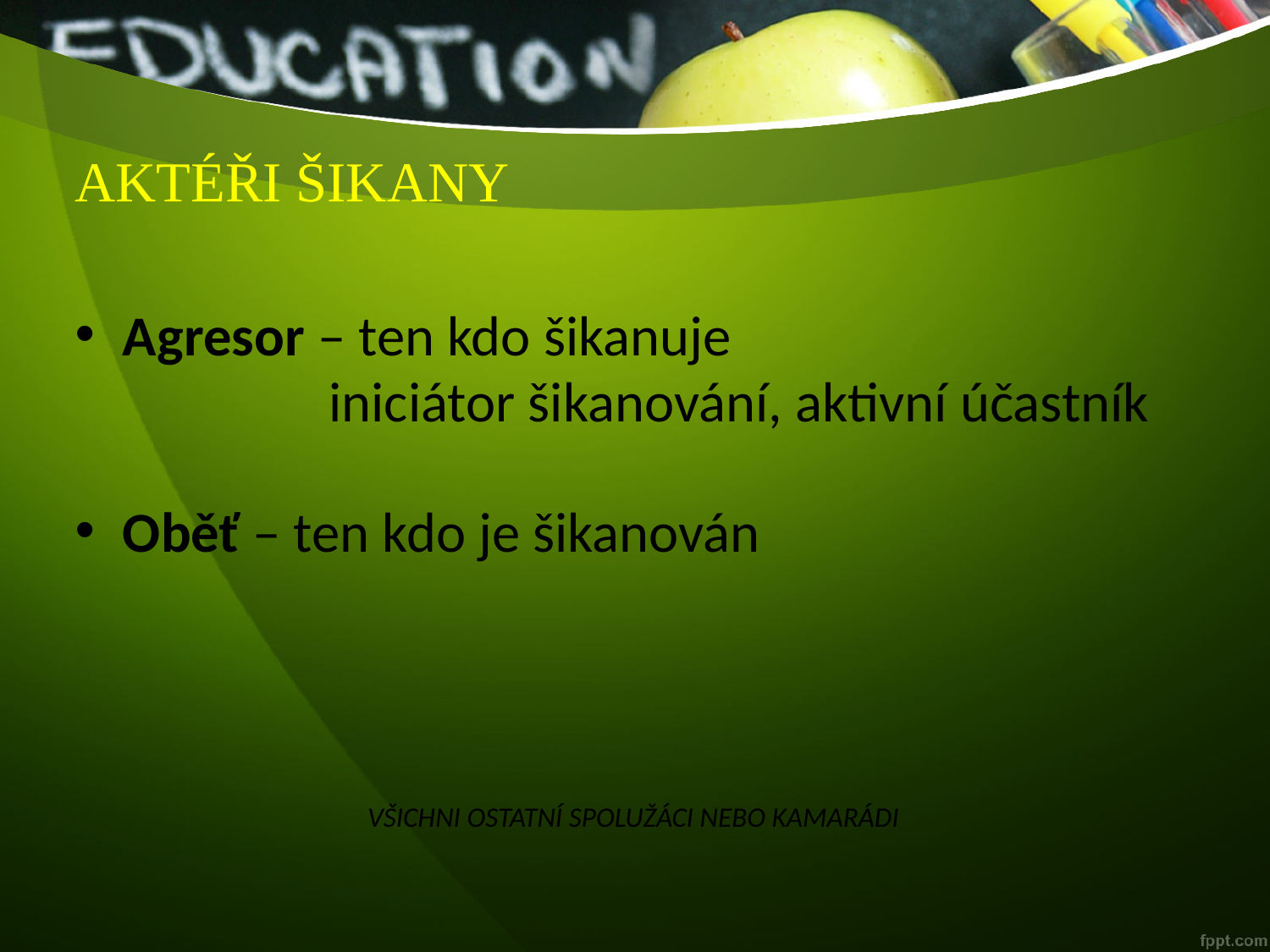

# AKTÉŘI ŠIKANY
Agresor – ten kdo šikanuje
                    iniciátor šikanování, aktivní účastník

Oběť – ten kdo je šikanován

VŠICHNI OSTATNÍ SPOLUŽÁCI NEBO KAMARÁDI